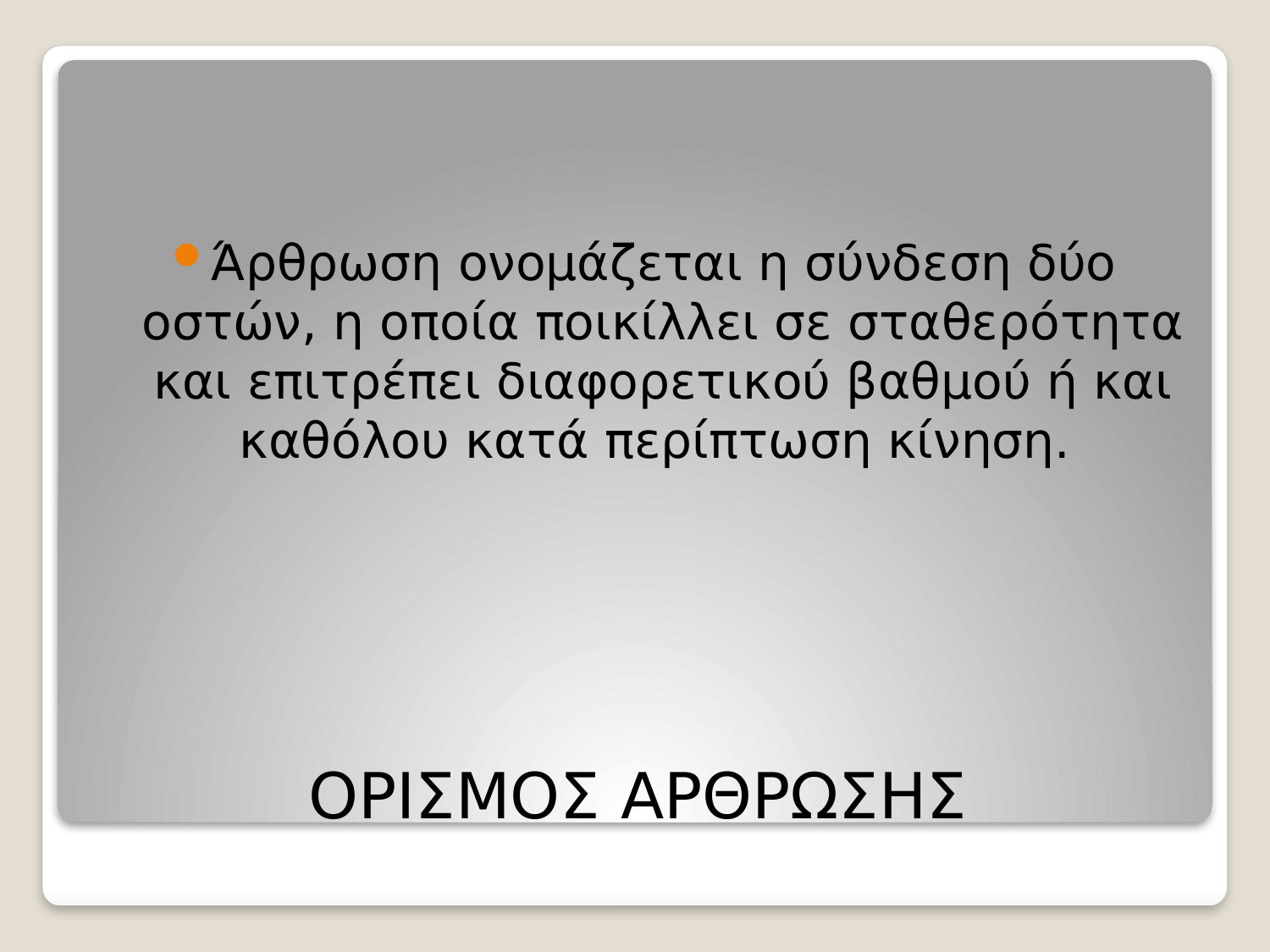

Άρθρωση ονομάζεται η σύνδεση δύο οστών, η οποία ποικίλλει σε σταθερότητα και επιτρέπει διαφορετικού βαθμού ή και καθόλου κατά περίπτωση κίνηση.

# ΟΡΙΣΜΟΣ ΑΡΘΡΩΣΗΣ